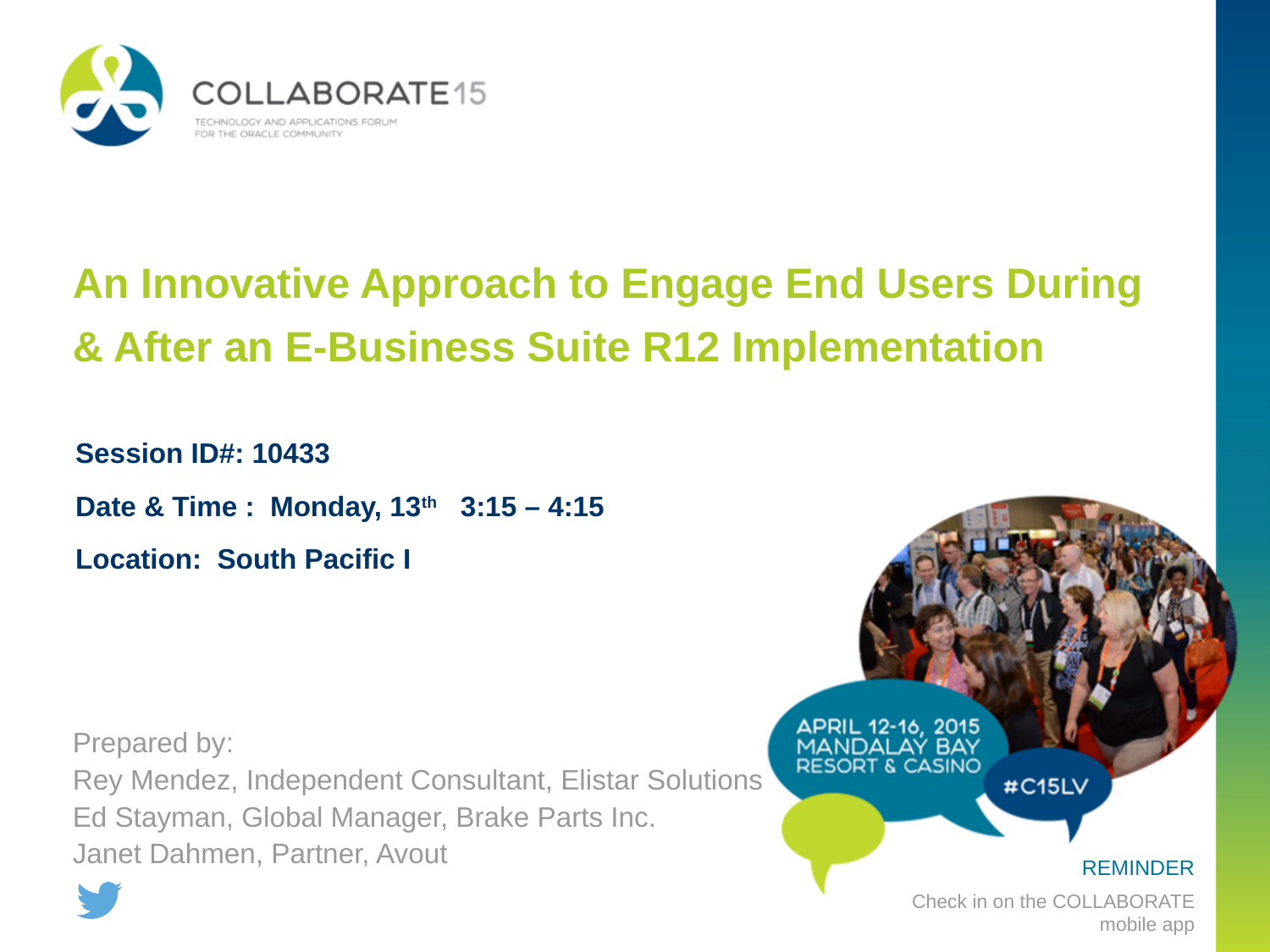

# An Innovative Approach to Engage End Users During & After an E-Business Suite R12 Implementation

Session ID#: 10433
Date & Time :  Monday, 13th   3:15 – 4:15
Location:  South Pacific I
Prepared by:
Rey Mendez, Independent Consultant, Elistar Solutions
Ed Stayman, Global Manager, Brake Parts Inc.
Janet Dahmen, Partner, Avout